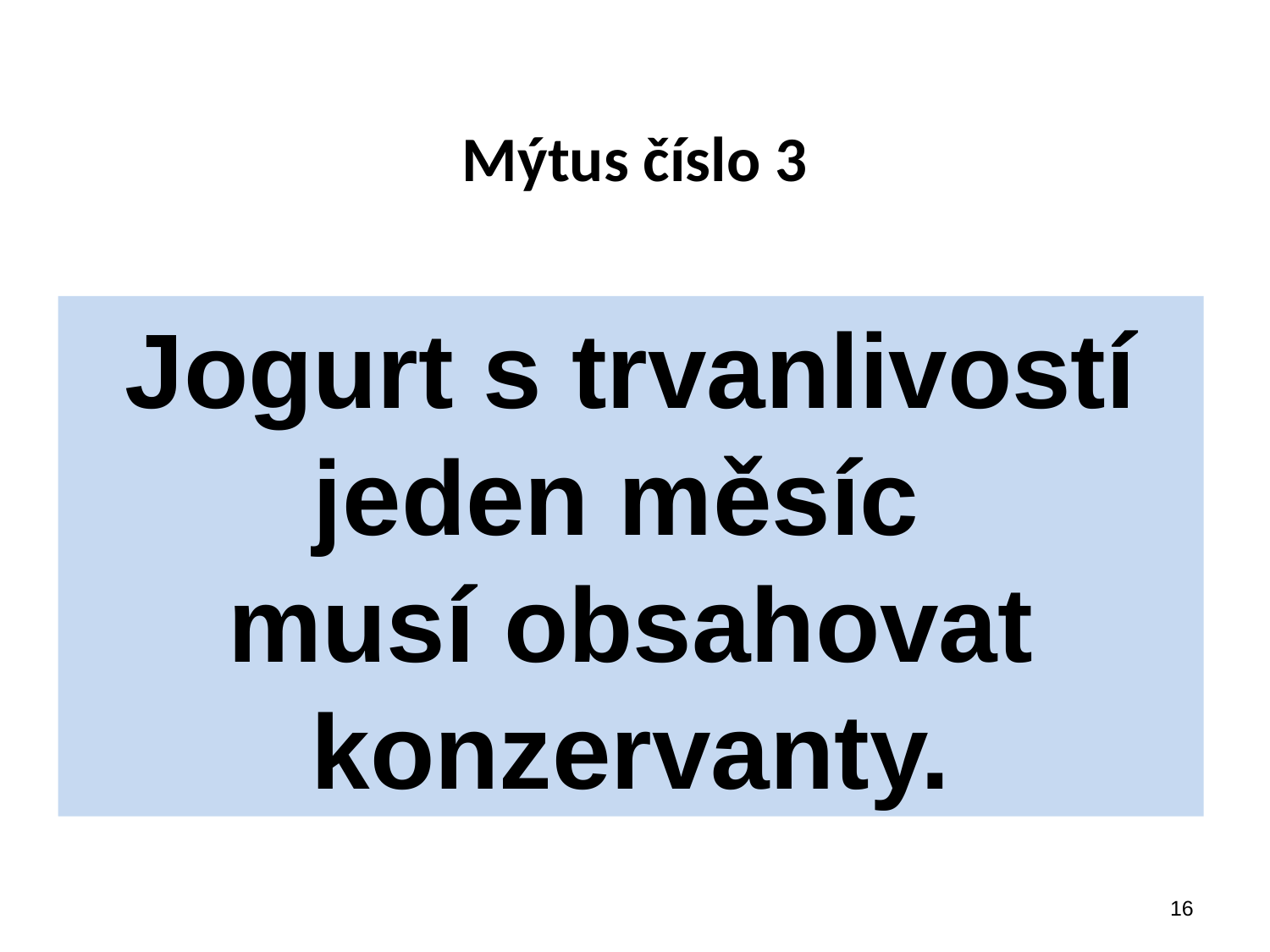

# Mýtus číslo 3
Jogurt s trvanlivostí jeden měsíc
musí obsahovat konzervanty.
16